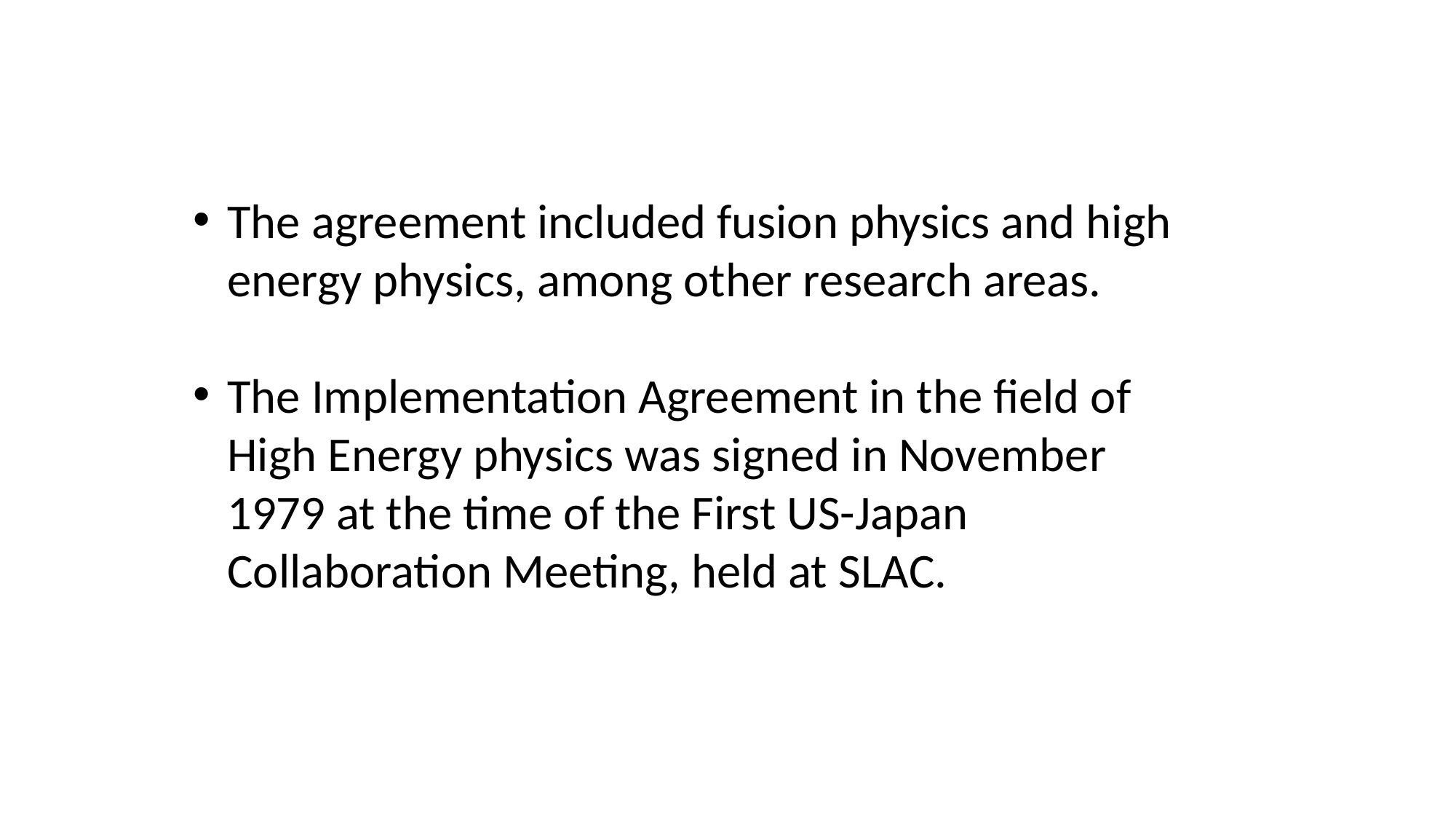

The agreement included fusion physics and high energy physics, among other research areas.

The Implementation Agreement in the field of High Energy physics was signed in November  1979 at the time of the First US-Japan Collaboration Meeting, held at SLAC.